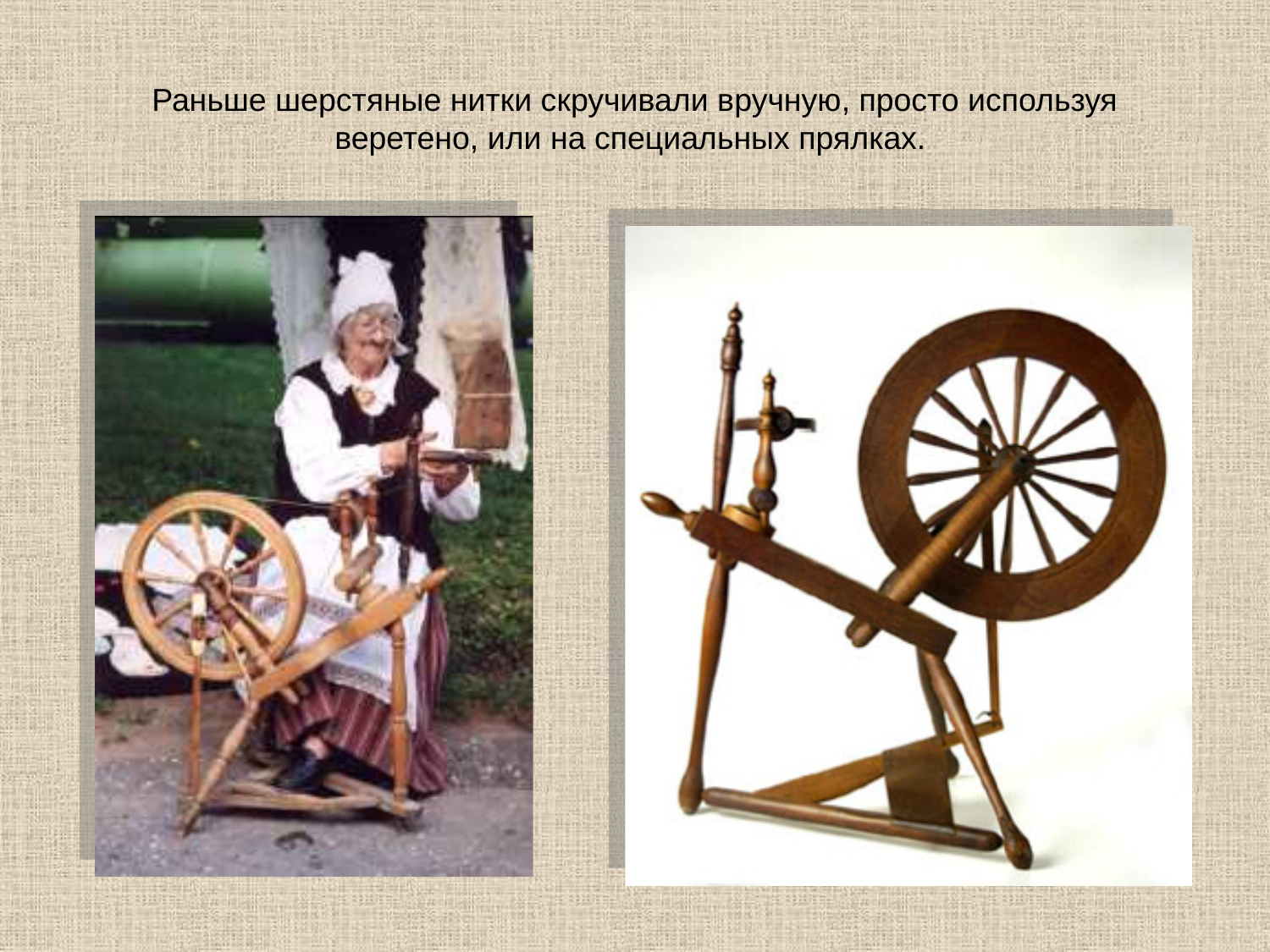

# Раньше шерстяные нитки скручивали вручную, просто используя веретено, или на специальных прялках.